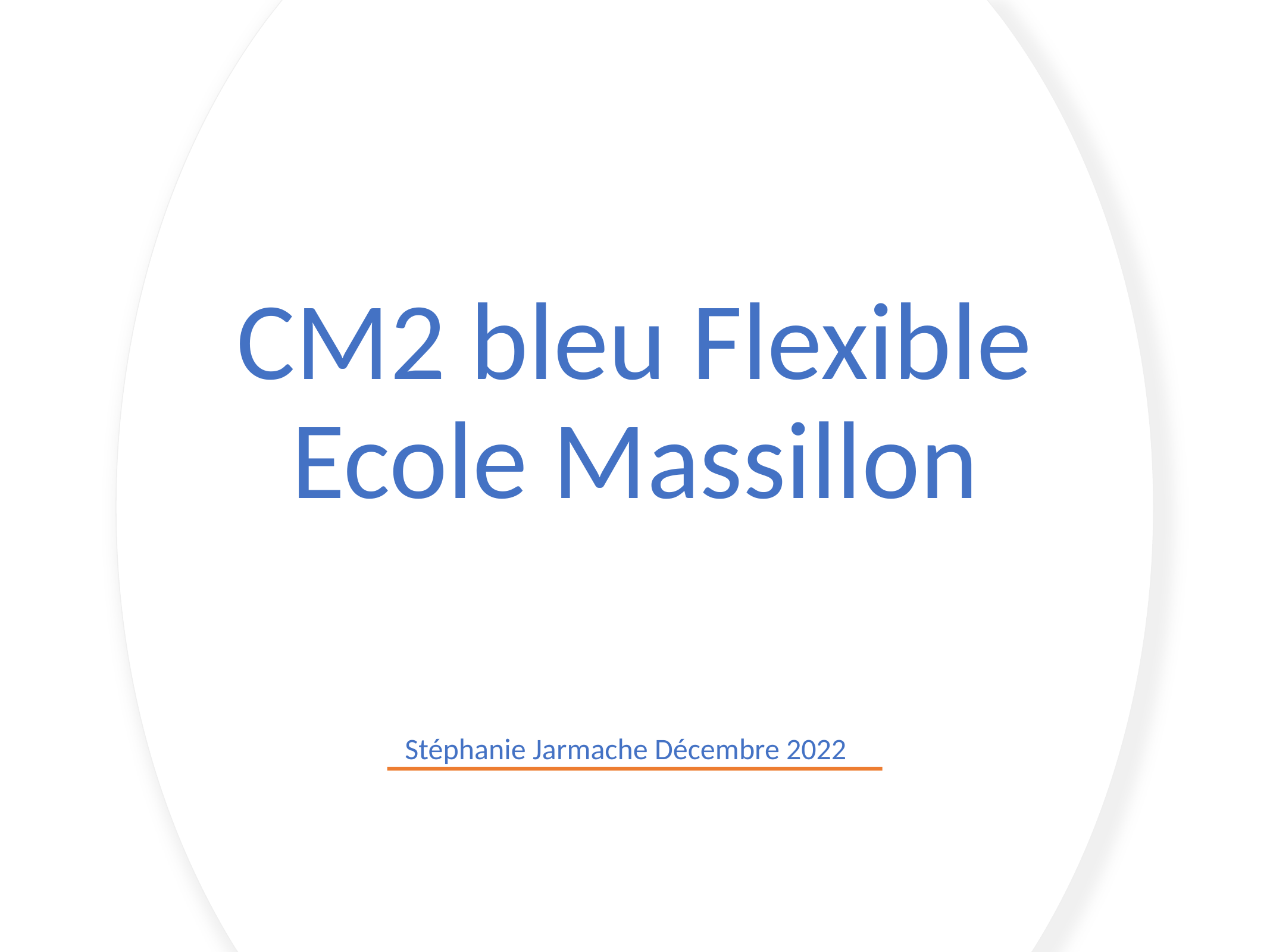

# CM2 bleu Flexible Ecole Massillon
Stéphanie Jarmache Décembre 2022